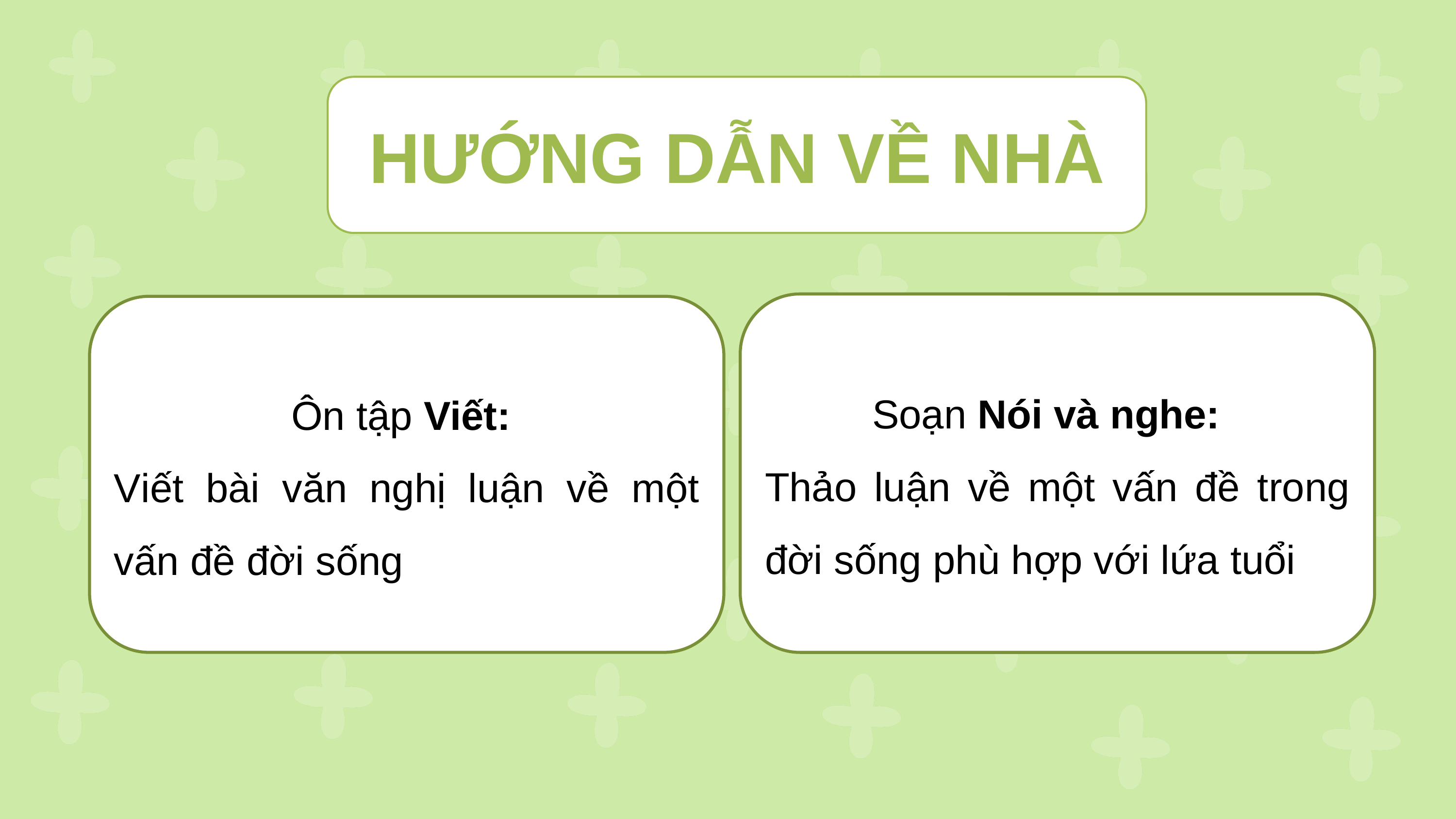

HƯỚNG DẪN VỀ NHÀ
Soạn Nói và nghe:
Thảo luận về một vấn đề trong đời sống phù hợp với lứa tuổi
Ôn tập Viết:
Viết bài văn nghị luận về một vấn đề đời sống